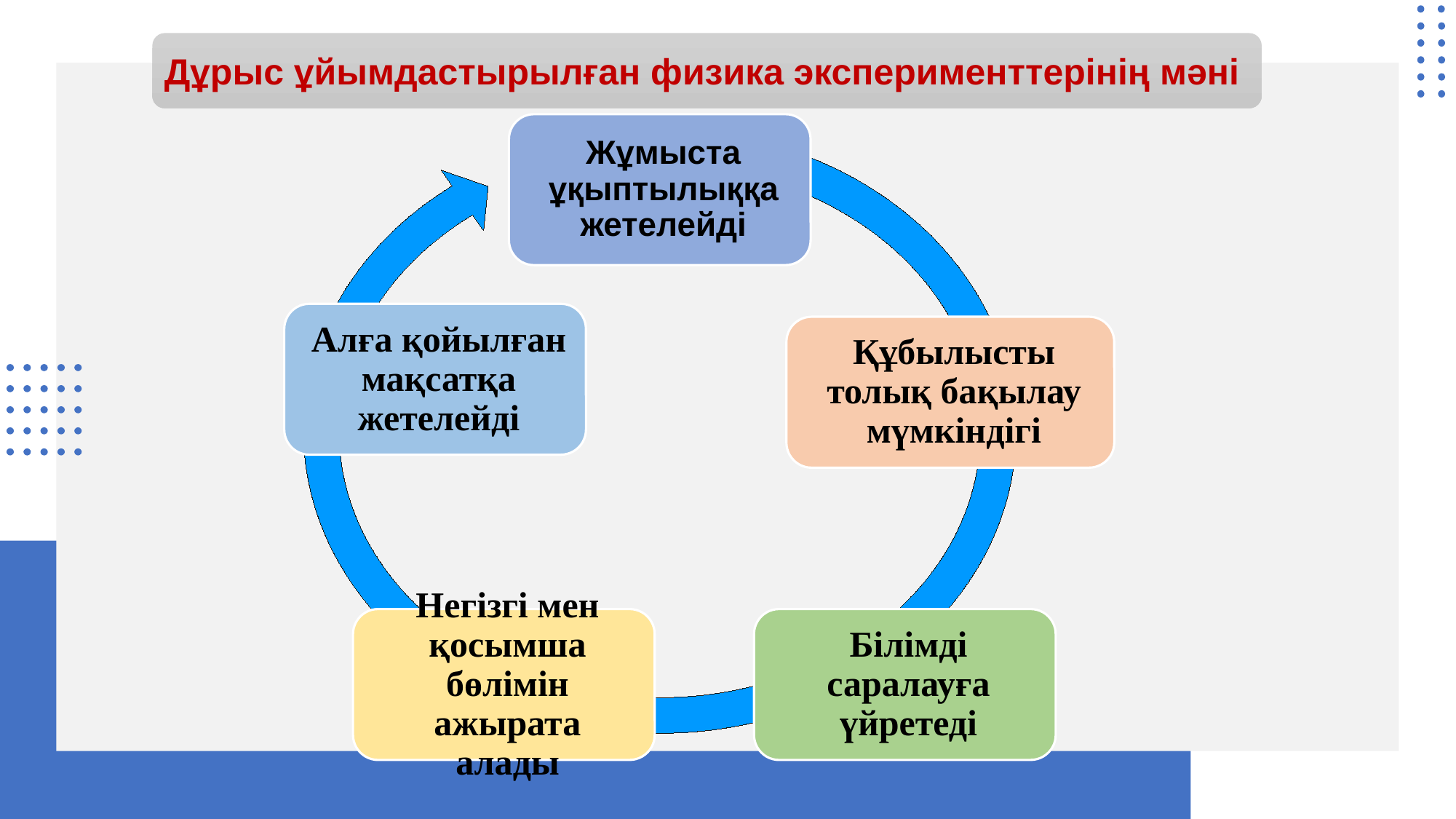

# Дұрыс ұйымдастырылған физика эксперименттерінің мәні

Жұмыста ұқыптылыққа жетелейді
Құбылысты толық бақылау мүмкіндігі
Білімді саралауға үйретеді
Негізгі мен қосымша бөлімін ажырата алады
Алға қойылған мақсатқа жетелейді